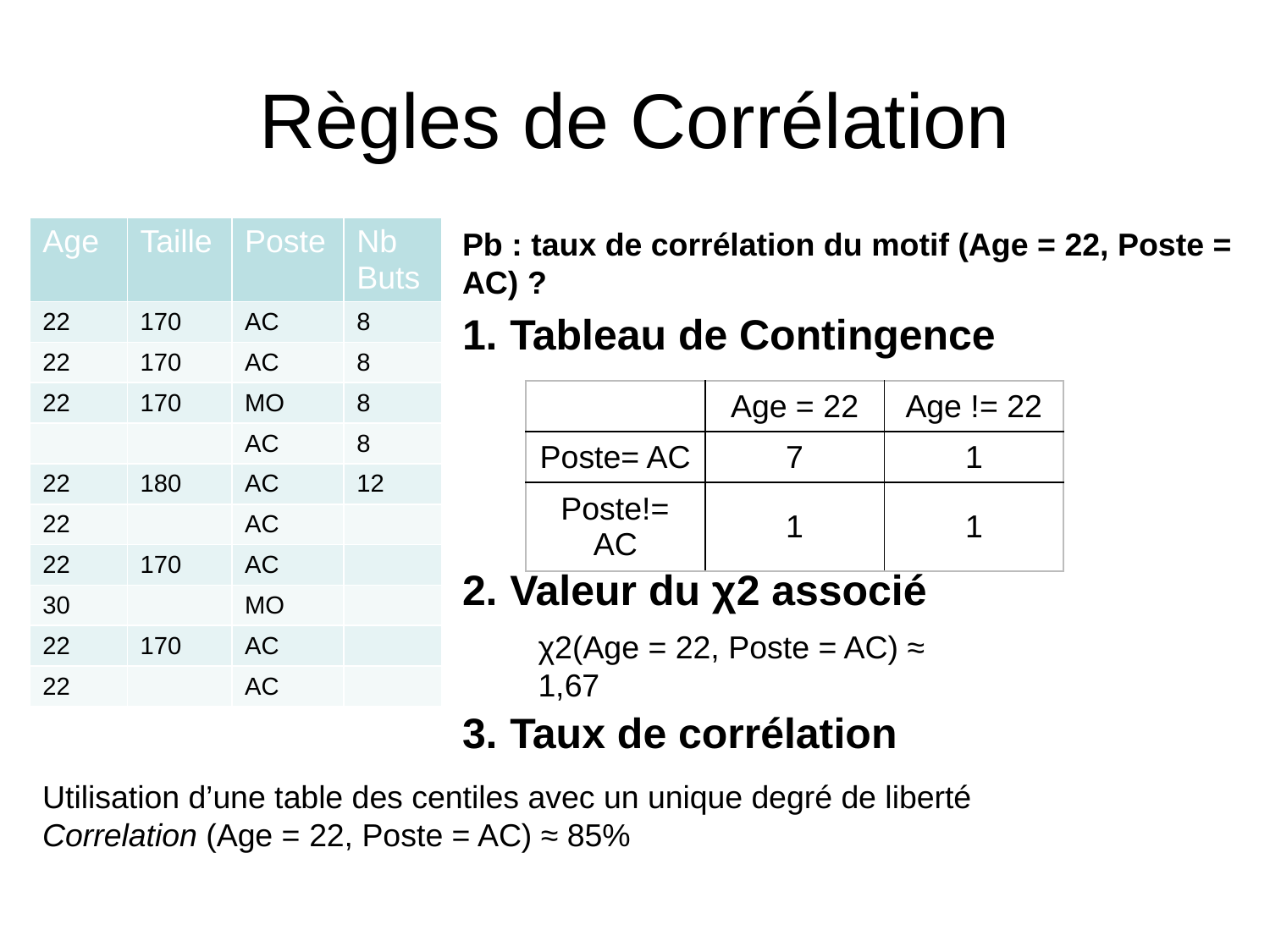

# Règles de Corrélation
| Age | Taille | Poste | Nb Buts |
| --- | --- | --- | --- |
| 22 | 170 | AC | 8 |
| 22 | 170 | AC | 8 |
| 22 | 170 | MO | 8 |
|  |  | AC | 8 |
| 22 | 180 | AC | 12 |
| 22 |  | AC |  |
| 22 | 170 | AC |  |
| 30 |  | MO |  |
| 22 | 170 | AC |  |
| 22 |  | AC |  |
Pb : taux de corrélation du motif (Age = 22, Poste = AC) ?
Tableau de Contingence
|  | Age = 22 | Age != 22 |
| --- | --- | --- |
| Poste= AC | 7 | 1 |
| Poste!= AC | 1 | 1 |
Valeur du χ2 associé

χ2(Age = 22, Poste = AC) ≈ 1,67
Taux de corrélation

Utilisation d’une table des centiles avec un unique degré de liberté
Correlation (Age = 22, Poste = AC) ≈ 85%